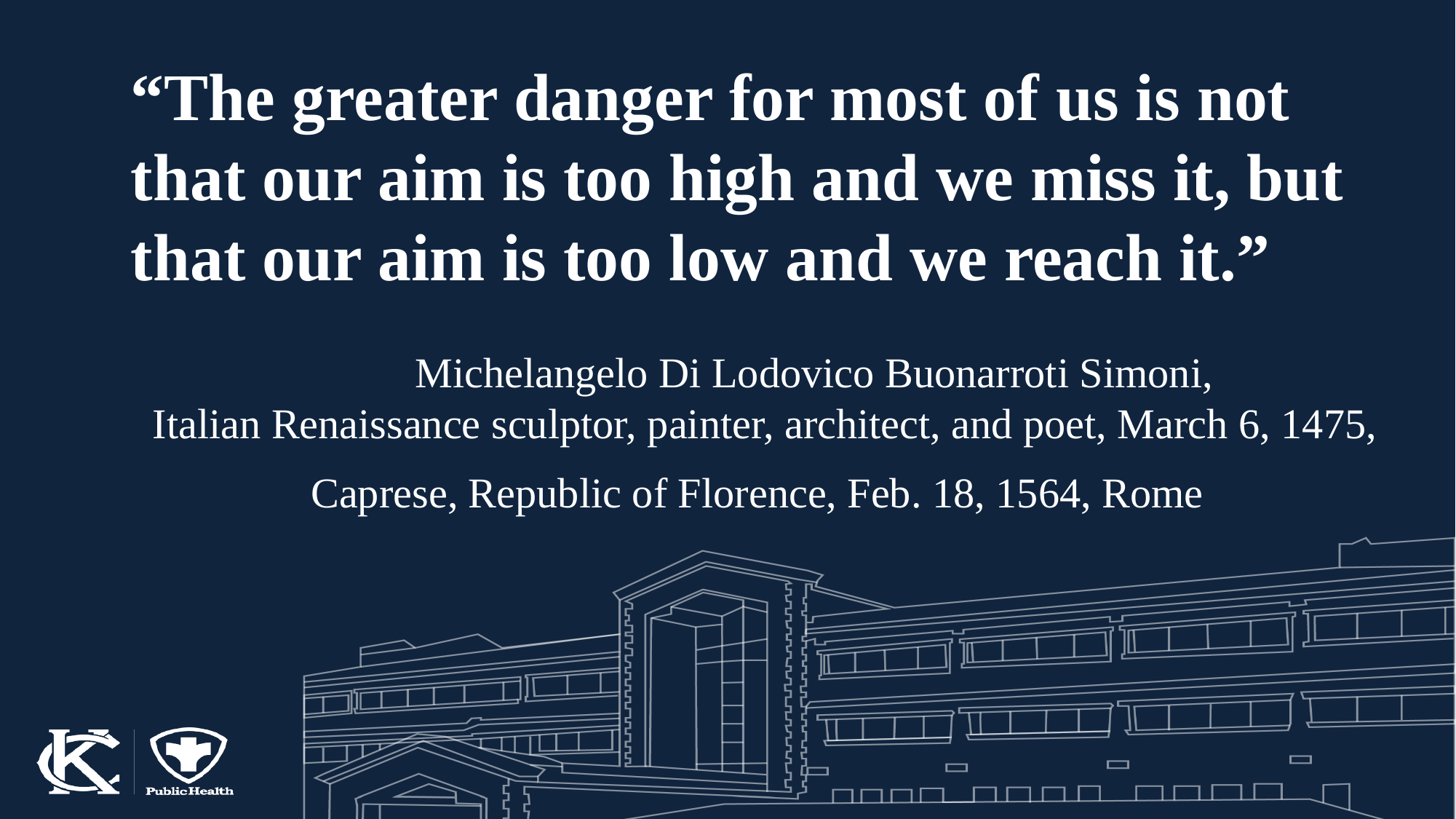

“The greater danger for most of us is not that our aim is too high and we miss it, but that our aim is too low and we reach it.”

	Michelangelo Di Lodovico Buonarroti Simoni,
Italian Renaissance sculptor, painter, architect, and poet, March 6, 1475, Caprese, Republic of Florence, Feb. 18, 1564, Rome